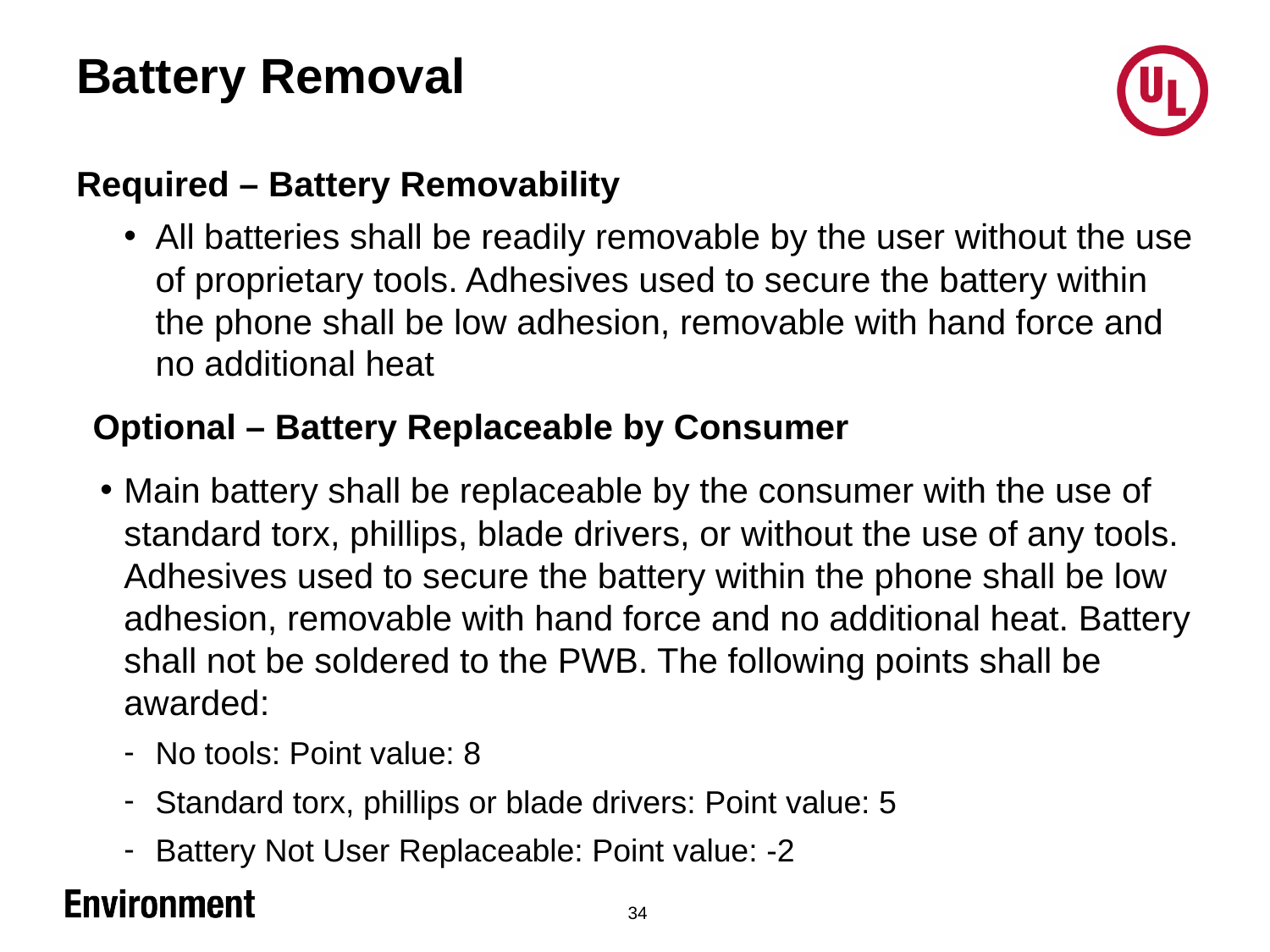

# Battery Removal
Required – Battery Removability
All batteries shall be readily removable by the user without the use of proprietary tools. Adhesives used to secure the battery within the phone shall be low adhesion, removable with hand force and no additional heat
Optional – Battery Replaceable by Consumer
Main battery shall be replaceable by the consumer with the use of standard torx, phillips, blade drivers, or without the use of any tools. Adhesives used to secure the battery within the phone shall be low adhesion, removable with hand force and no additional heat. Battery shall not be soldered to the PWB. The following points shall be awarded:
No tools: Point value: 8
Standard torx, phillips or blade drivers: Point value: 5
Battery Not User Replaceable: Point value: -2

34